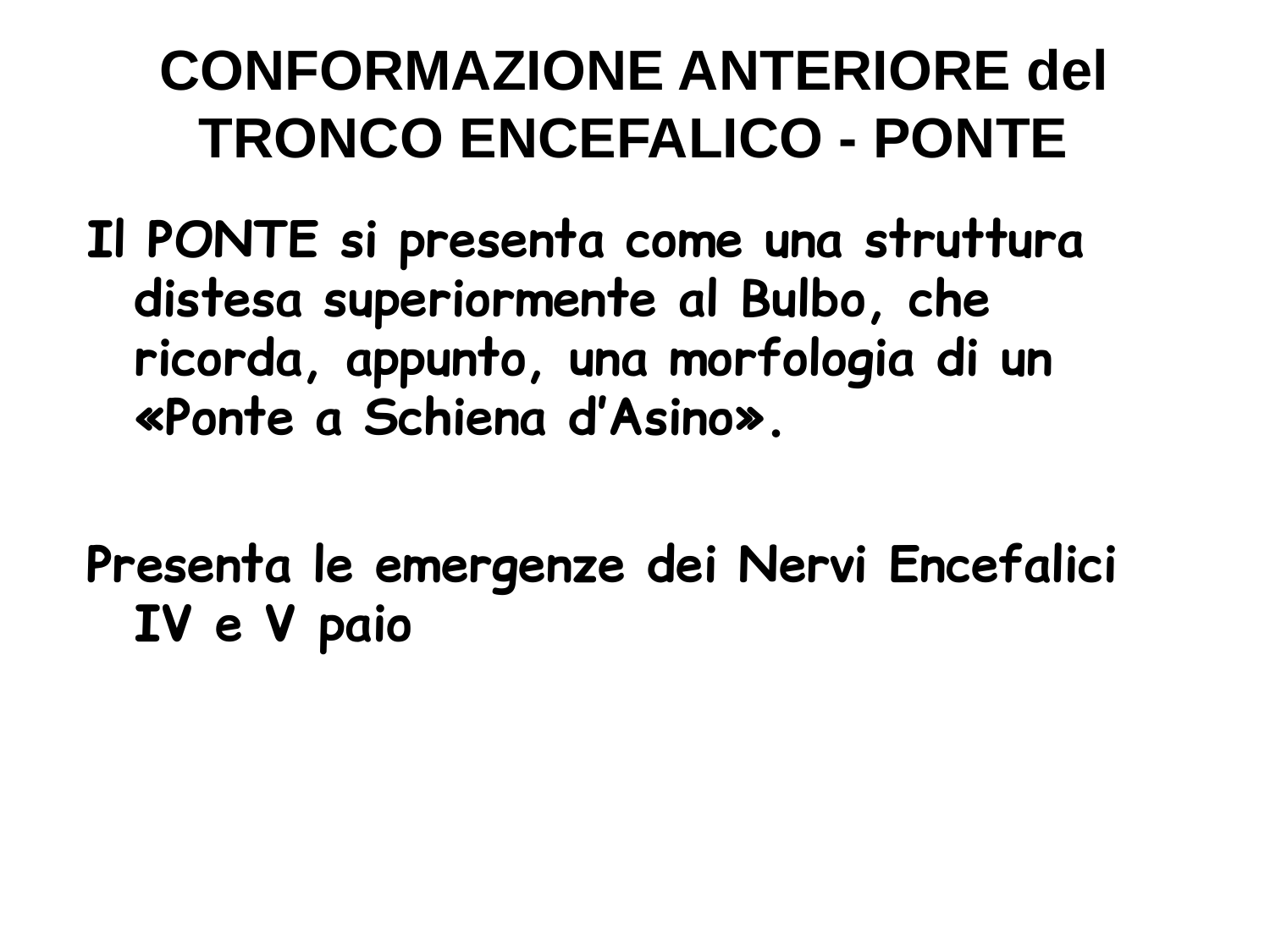

# CONFORMAZIONE ANTERIORE del TRONCO ENCEFALICO - PONTE
Il PONTE si presenta come una struttura distesa superiormente al Bulbo, che ricorda, appunto, una morfologia di un «Ponte a Schiena d’Asino».

Presenta le emergenze dei Nervi Encefalici IV e V paio